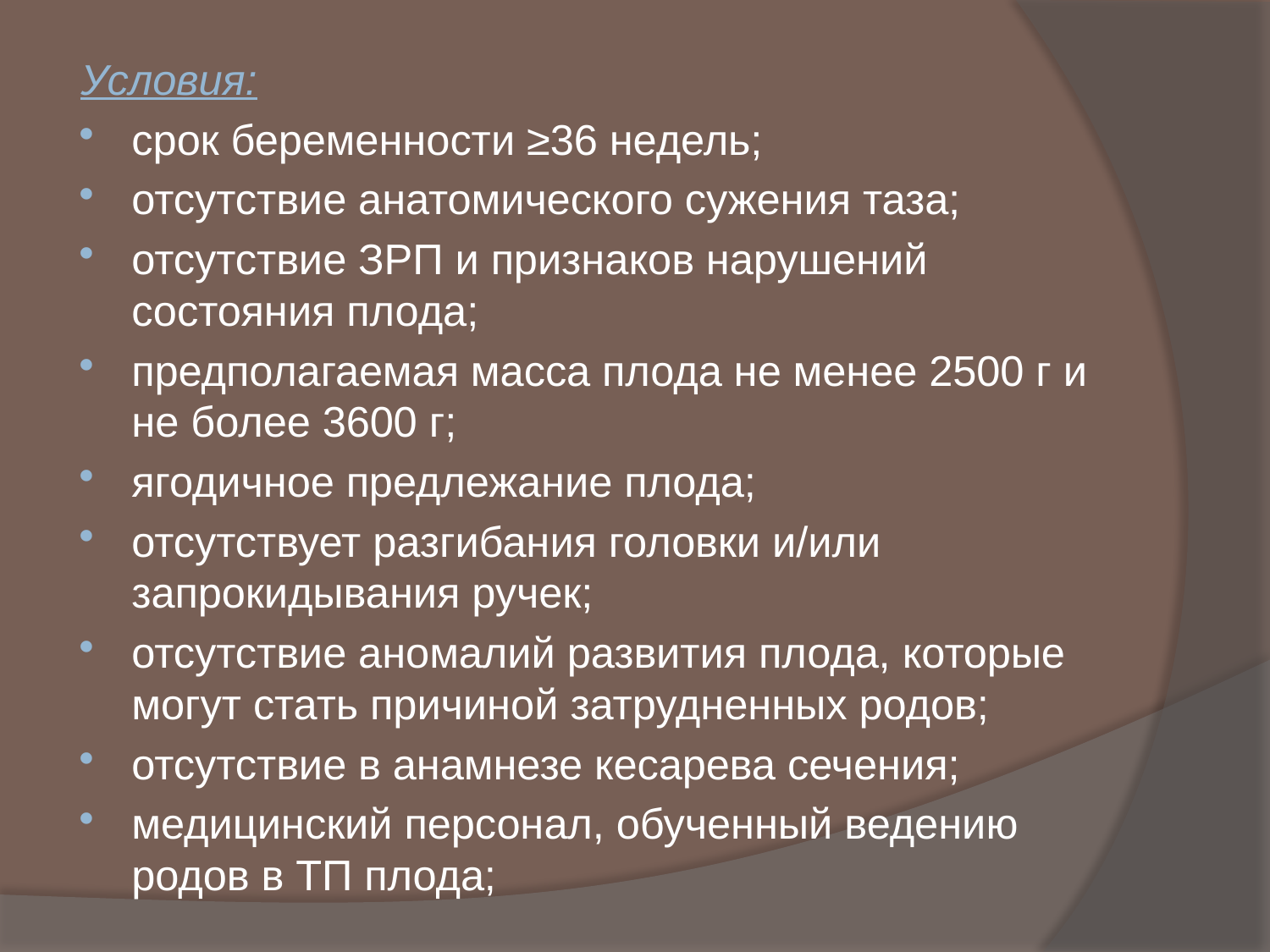

Условия:
срок беременности ≥36 недель;
отсутствие анатомического сужения таза;
отсутствие ЗРП и признаков нарушений состояния плода;
предполагаемая масса плода не менее 2500 г и не более 3600 г;
ягодичное предлежание плода;
отсутствует разгибания головки и/или запрокидывания ручек;
отсутствие аномалий развития плода, которые могут стать причиной затрудненных родов;
отсутствие в анамнезе кесарева сечения;
медицинский персонал, обученный ведению родов в ТП плода;